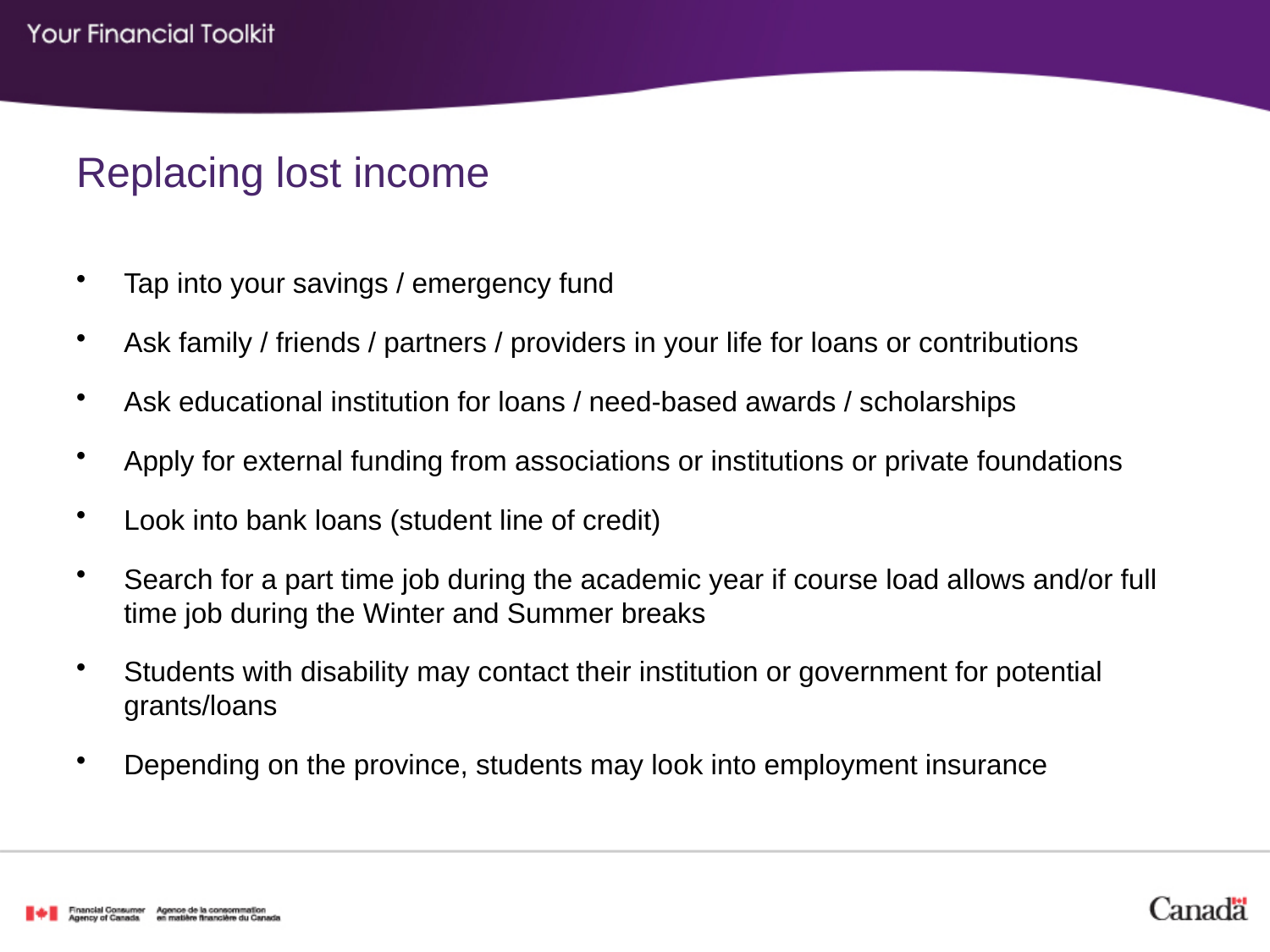

# Replacing lost income
Tap into your savings / emergency fund

Ask family / friends / partners / providers in your life for loans or contributions

Ask educational institution for loans / need-based awards / scholarships

Apply for external funding from associations or institutions or private foundations

Look into bank loans (student line of credit)

Search for a part time job during the academic year if course load allows and/or full time job during the Winter and Summer breaks

Students with disability may contact their institution or government for potential grants/loans

Depending on the province, students may look into employment insurance